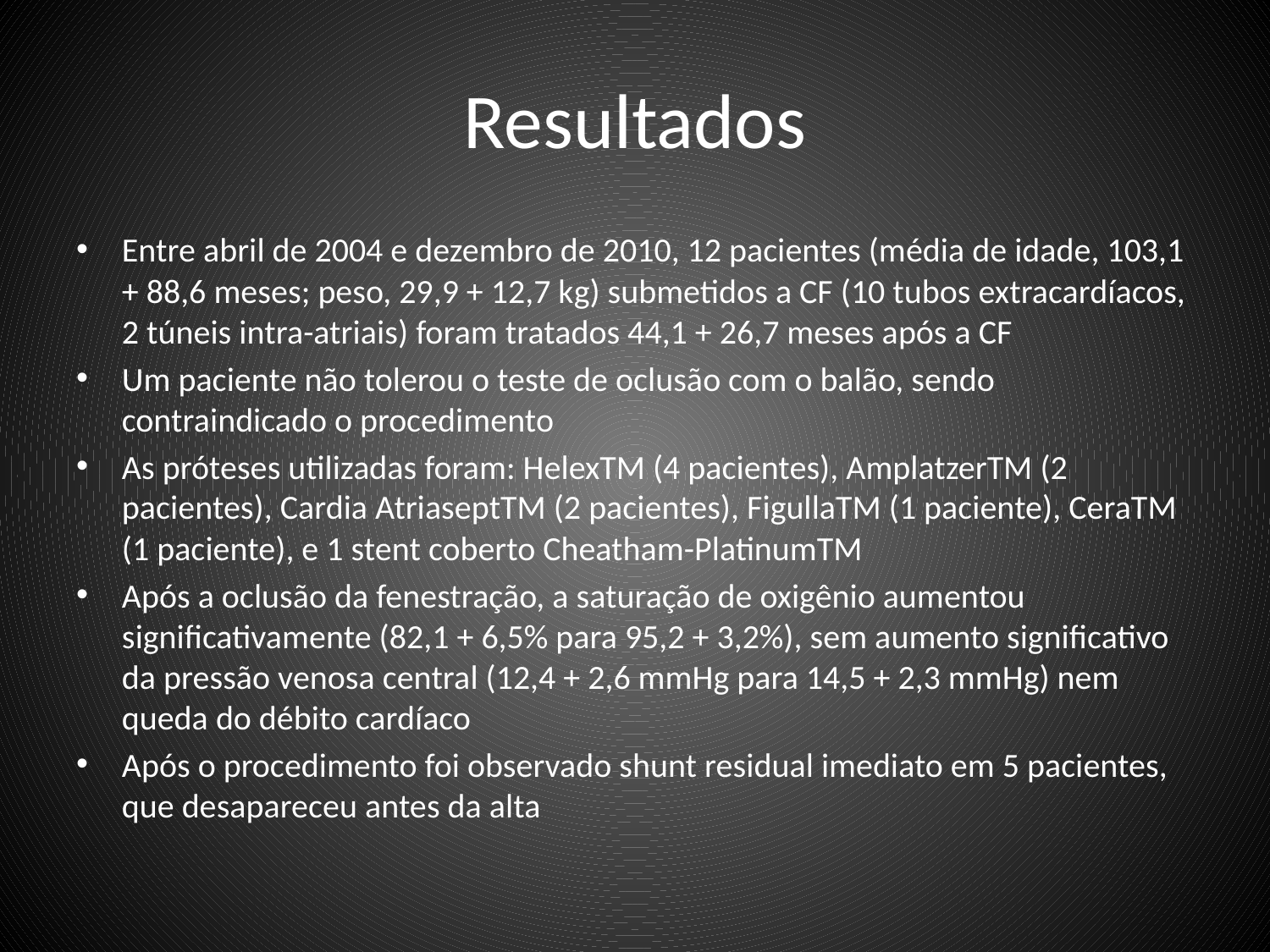

# Resultados
Entre abril de 2004 e dezembro de 2010, 12 pacientes (média de idade, 103,1 + 88,6 meses; peso, 29,9 + 12,7 kg) submetidos a CF (10 tubos extracardíacos, 2 túneis intra-atriais) foram tratados 44,1 + 26,7 meses após a CF
Um paciente não tolerou o teste de oclusão com o balão, sendo contraindicado o procedimento
As próteses utilizadas foram: HelexTM (4 pacientes), AmplatzerTM (2 pacientes), Cardia AtriaseptTM (2 pacientes), FigullaTM (1 paciente), CeraTM (1 paciente), e 1 stent coberto Cheatham-PlatinumTM
Após a oclusão da fenestração, a saturação de oxigênio aumentou significativamente (82,1 + 6,5% para 95,2 + 3,2%), sem aumento significativo da pressão venosa central (12,4 + 2,6 mmHg para 14,5 + 2,3 mmHg) nem queda do débito cardíaco
Após o procedimento foi observado shunt residual imediato em 5 pacientes, que desapareceu antes da alta